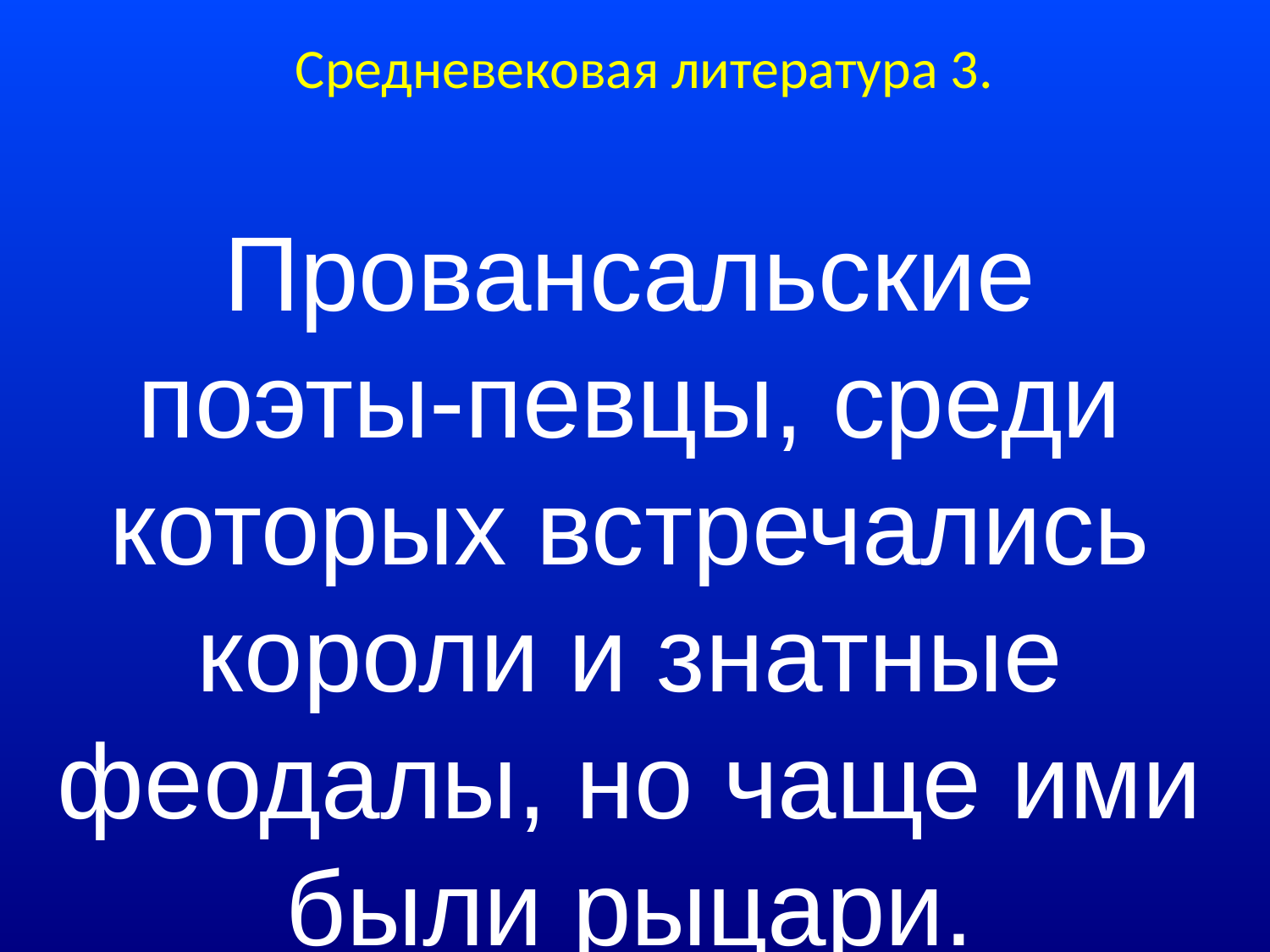

# Средневековая литература 3.

Провансальские поэты-певцы, среди которых встречались короли и знатные феодалы, но чаще ими были рыцари.